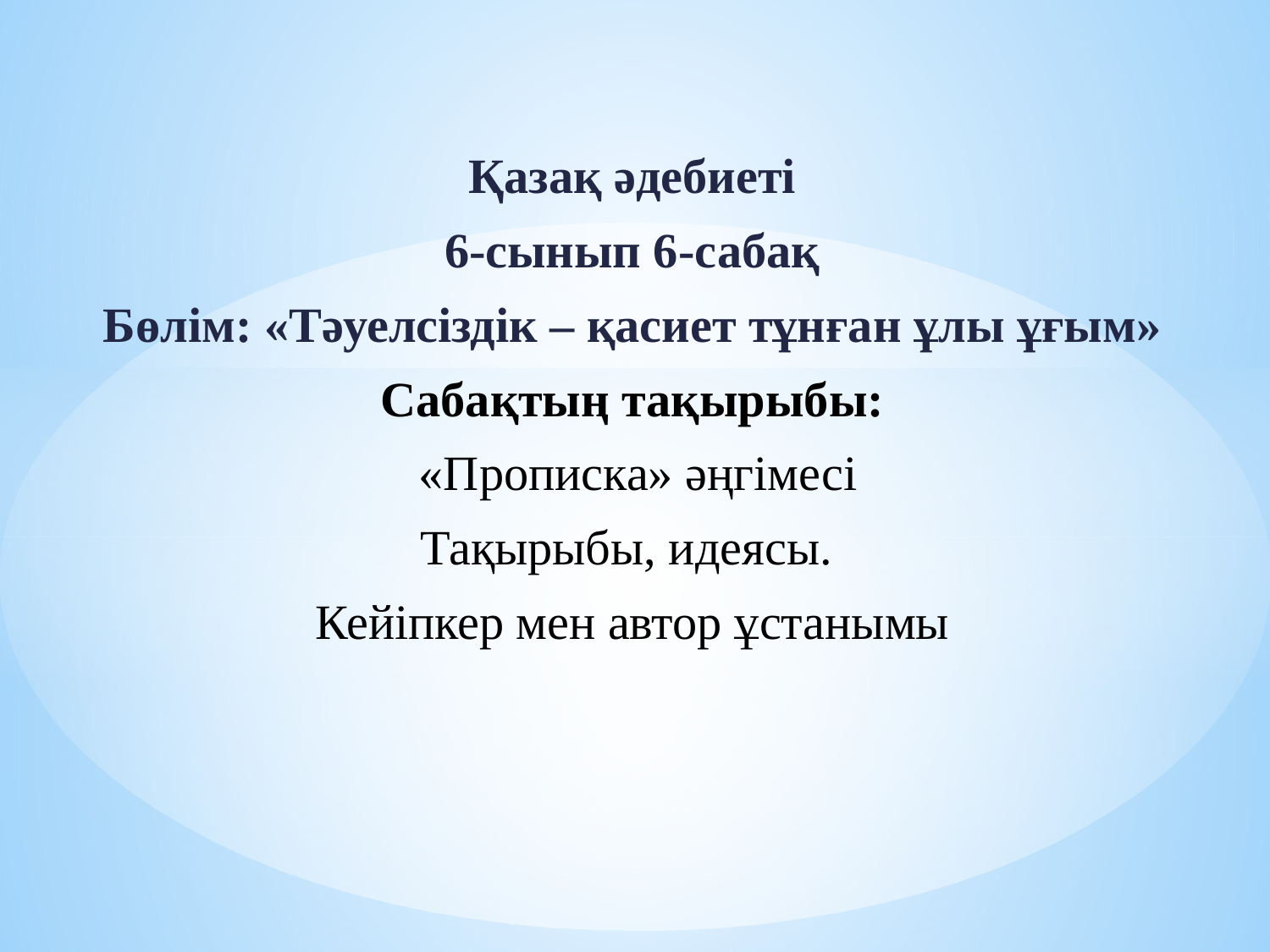

Қазақ әдебиеті
6-сынып 6-сабақ
Бөлім: «Тәуелсіздік – қасиет тұнған ұлы ұғым»
Сабақтың тақырыбы:
 «Прописка» әңгімесі
Тақырыбы, идеясы.
Кейіпкер мен автор ұстанымы